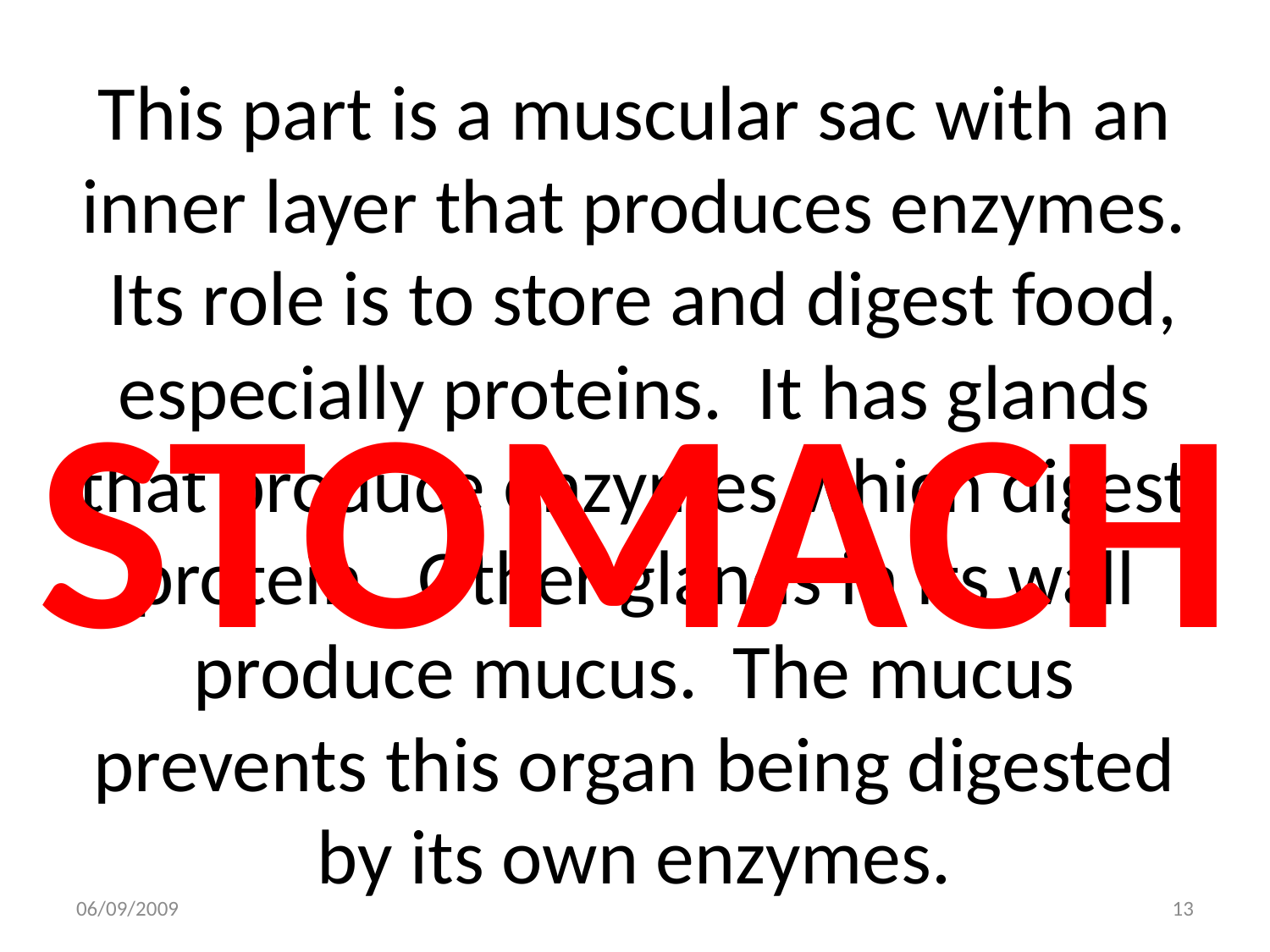

# This part is a muscular sac with an inner layer that produces enzymes.  Its role is to store and digest food, especially proteins.  It has glands that produce enzymes which digest protein.  Other glands in its wall produce mucus.  The mucus prevents this organ being digested by its own enzymes.
STOMACH
06/09/2009
13